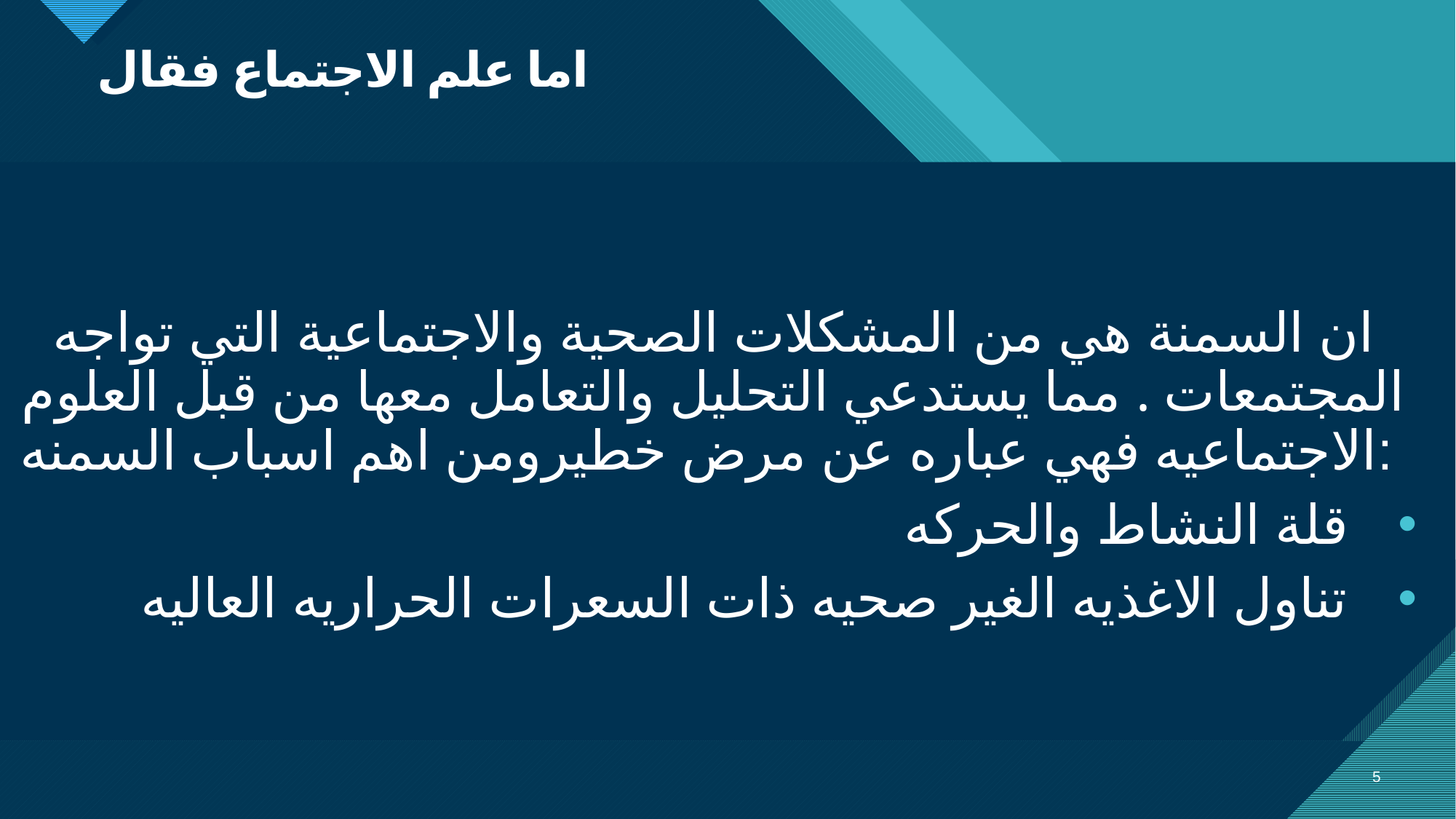

# اما علم الاجتماع فقال
ان السمنة هي من المشكلات الصحية والاجتماعية التي تواجه المجتمعات . مما يستدعي التحليل والتعامل معها من قبل العلوم الاجتماعيه فهي عباره عن مرض خطيرومن اهم اسباب السمنه:
قلة النشاط والحركه
تناول الاغذيه الغير صحيه ذات السعرات الحراريه العاليه

5